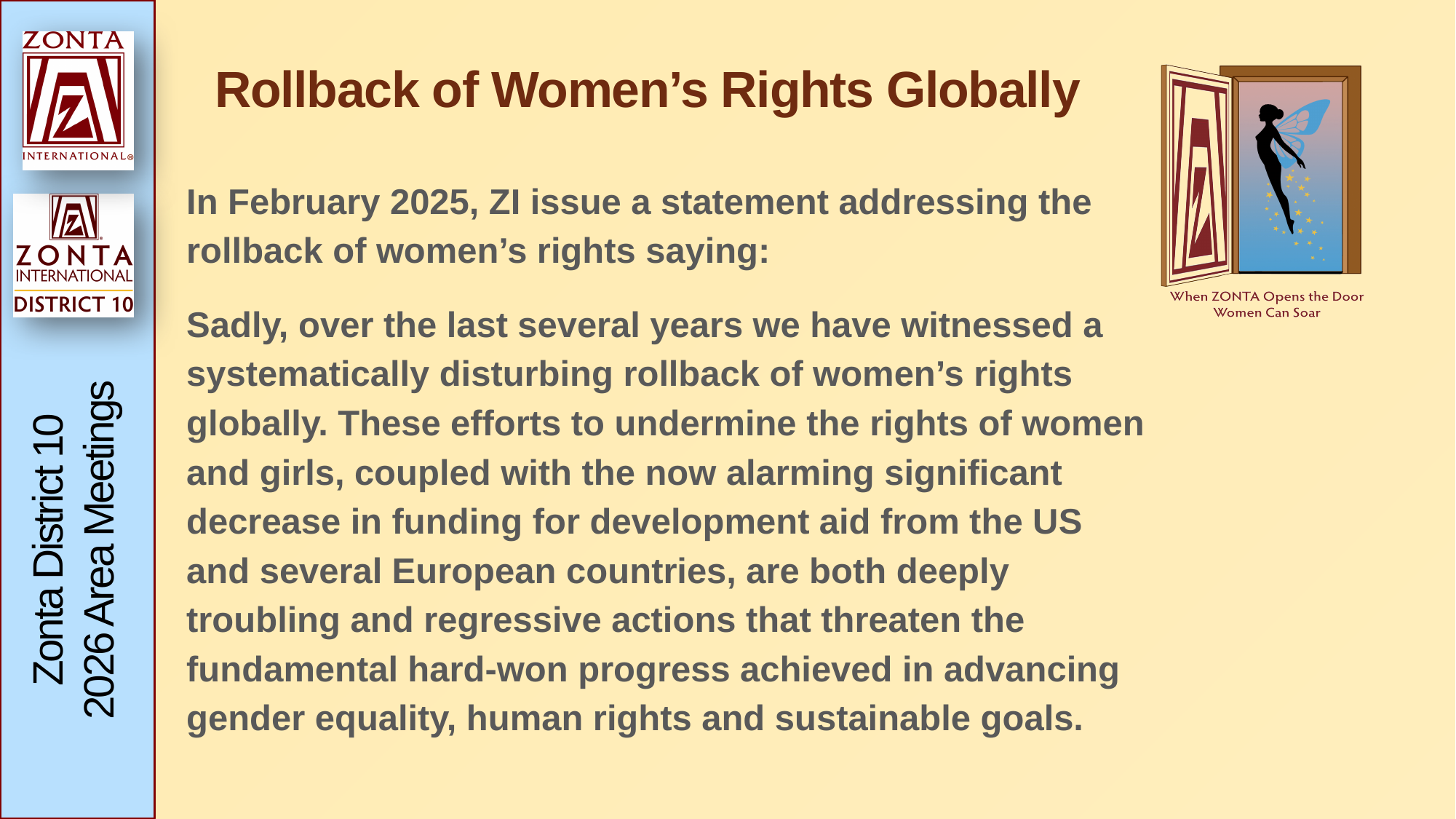

# Rollback of Women’s Rights Globally
In February 2025, ZI issue a statement addressing the rollback of women’s rights saying:

Sadly, over the last several years we have witnessed a systematically disturbing rollback of women’s rights globally. These efforts to undermine the rights of women and girls, coupled with the now alarming significant decrease in funding for development aid from the US and several European countries, are both deeply troubling and regressive actions that threaten the fundamental hard-won progress achieved in advancing gender equality, human rights and sustainable goals.